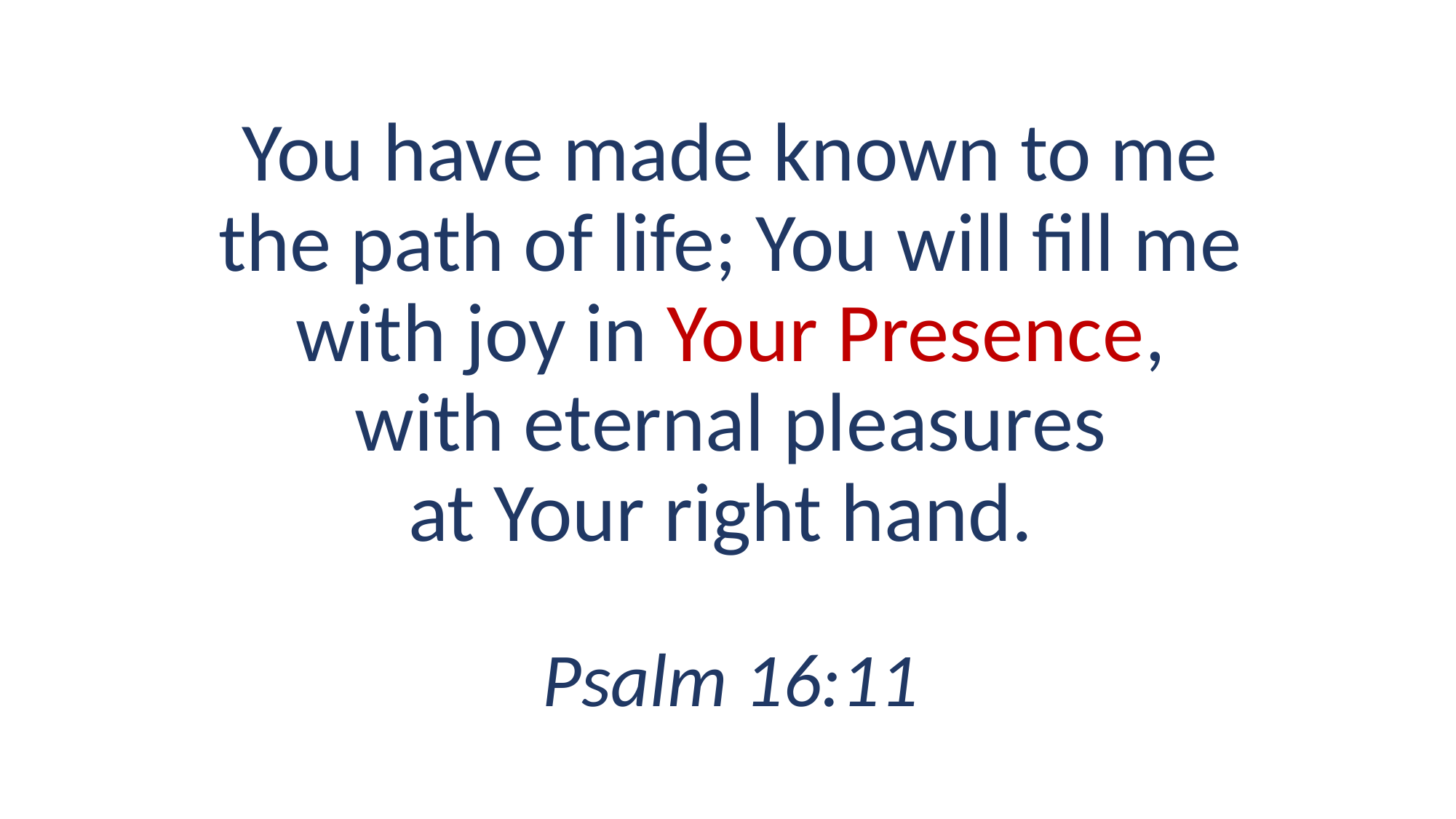

# You have made known to me the path of life; You will fill me with joy in Your Presence, with eternal pleasures at Your right hand. Psalm 16:11